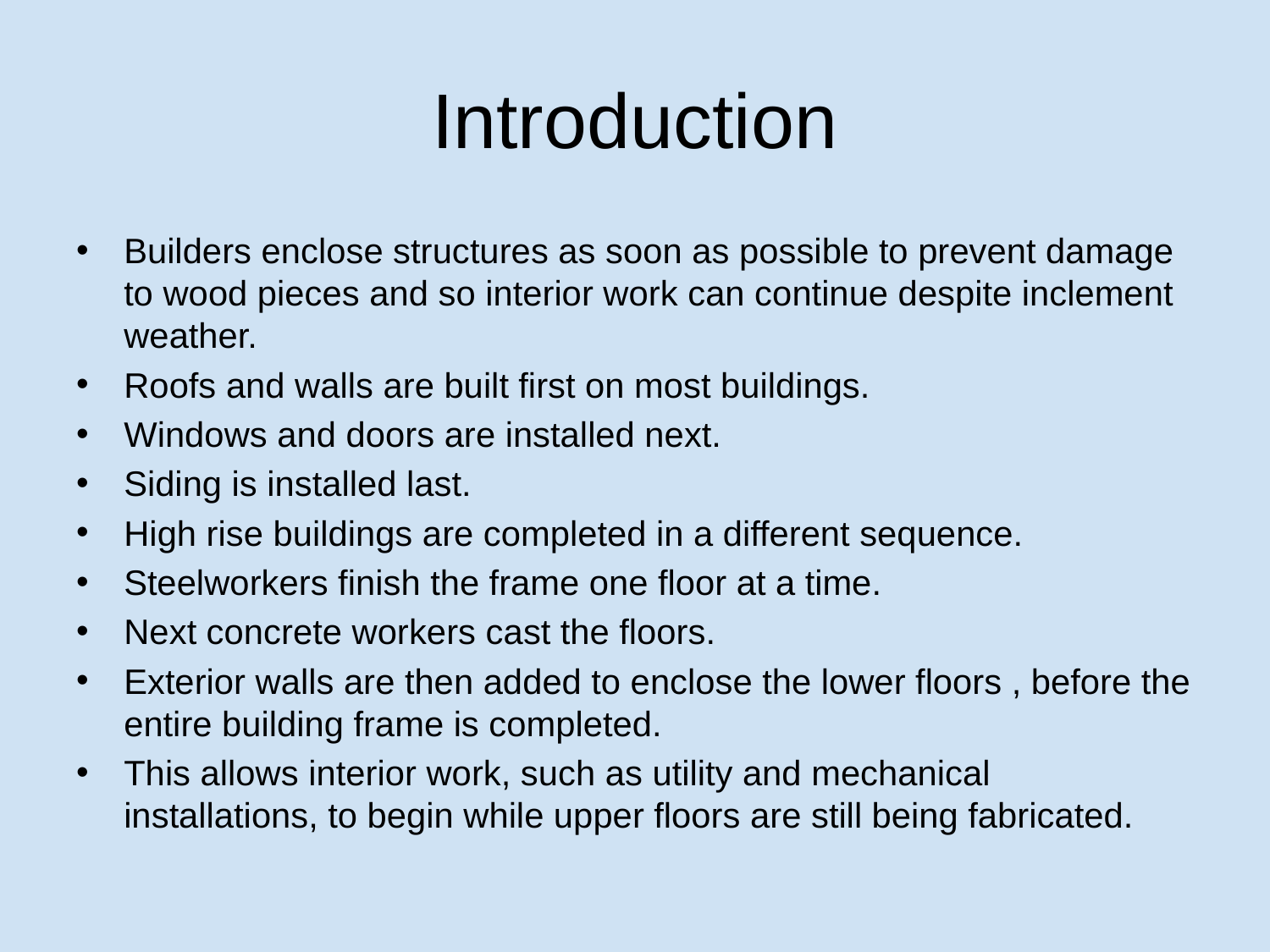

# Introduction
Builders enclose structures as soon as possible to prevent damage to wood pieces and so interior work can continue despite inclement weather.
Roofs and walls are built first on most buildings.
Windows and doors are installed next.
Siding is installed last.
High rise buildings are completed in a different sequence.
Steelworkers finish the frame one floor at a time.
Next concrete workers cast the floors.
Exterior walls are then added to enclose the lower floors , before the entire building frame is completed.
This allows interior work, such as utility and mechanical installations, to begin while upper floors are still being fabricated.